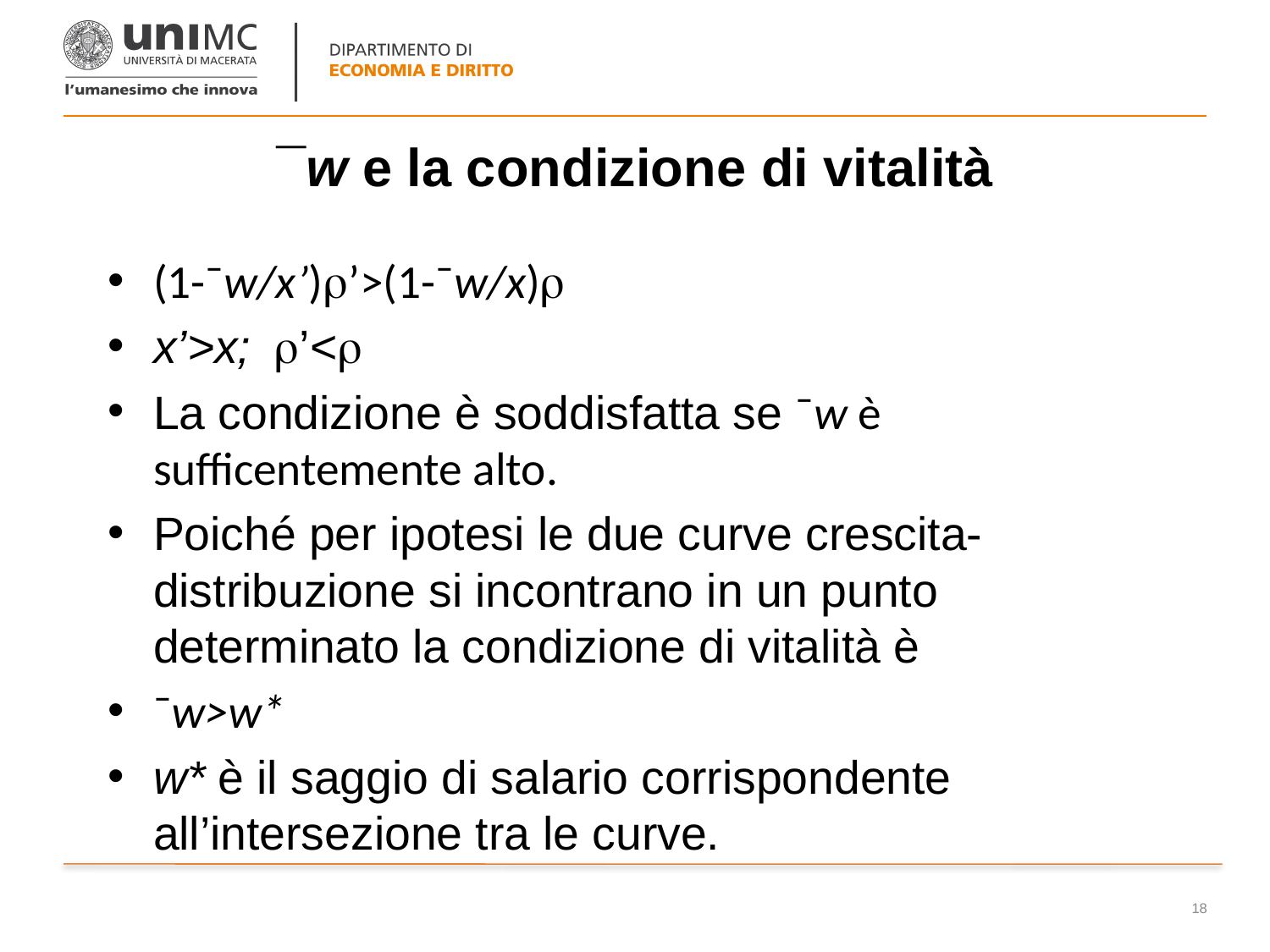

# ¯w e la condizione di vitalità
(1-¯w/x’)ρ’>(1-¯w/x)ρ
x’>x;	ρ’<ρ
La condizione è soddisfatta se ¯w è sufficentemente alto.
Poiché per ipotesi le due curve crescita-distribuzione si incontrano in un punto determinato la condizione di vitalità è
¯w>w*
w* è il saggio di salario corrispondente all’intersezione tra le curve.

18